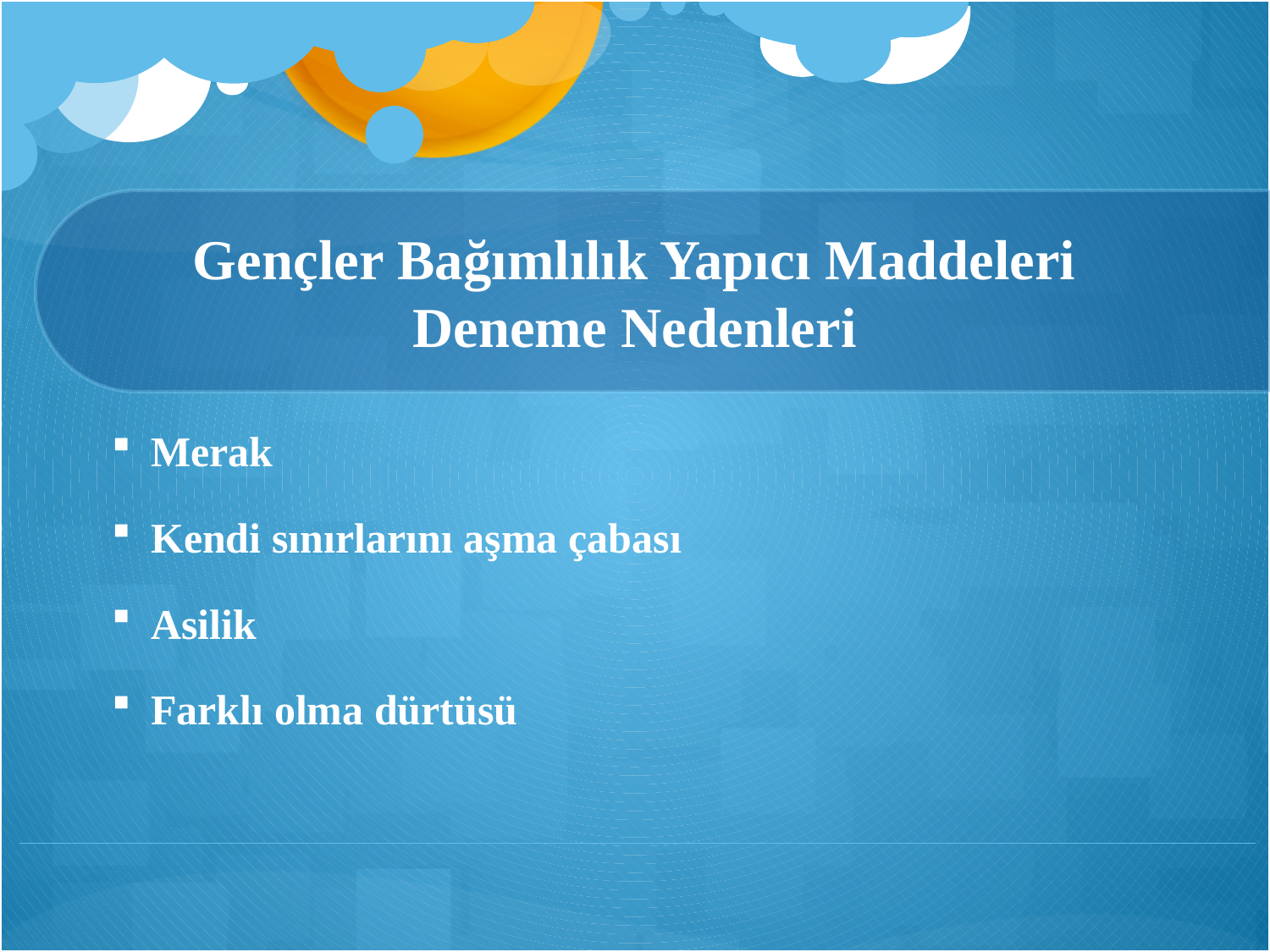

# Gençler Bağımlılık Yapıcı Maddeleri Deneme Nedenleri
Merak
Kendi sınırlarını aşma çabası
Asilik
Farklı olma dürtüsü